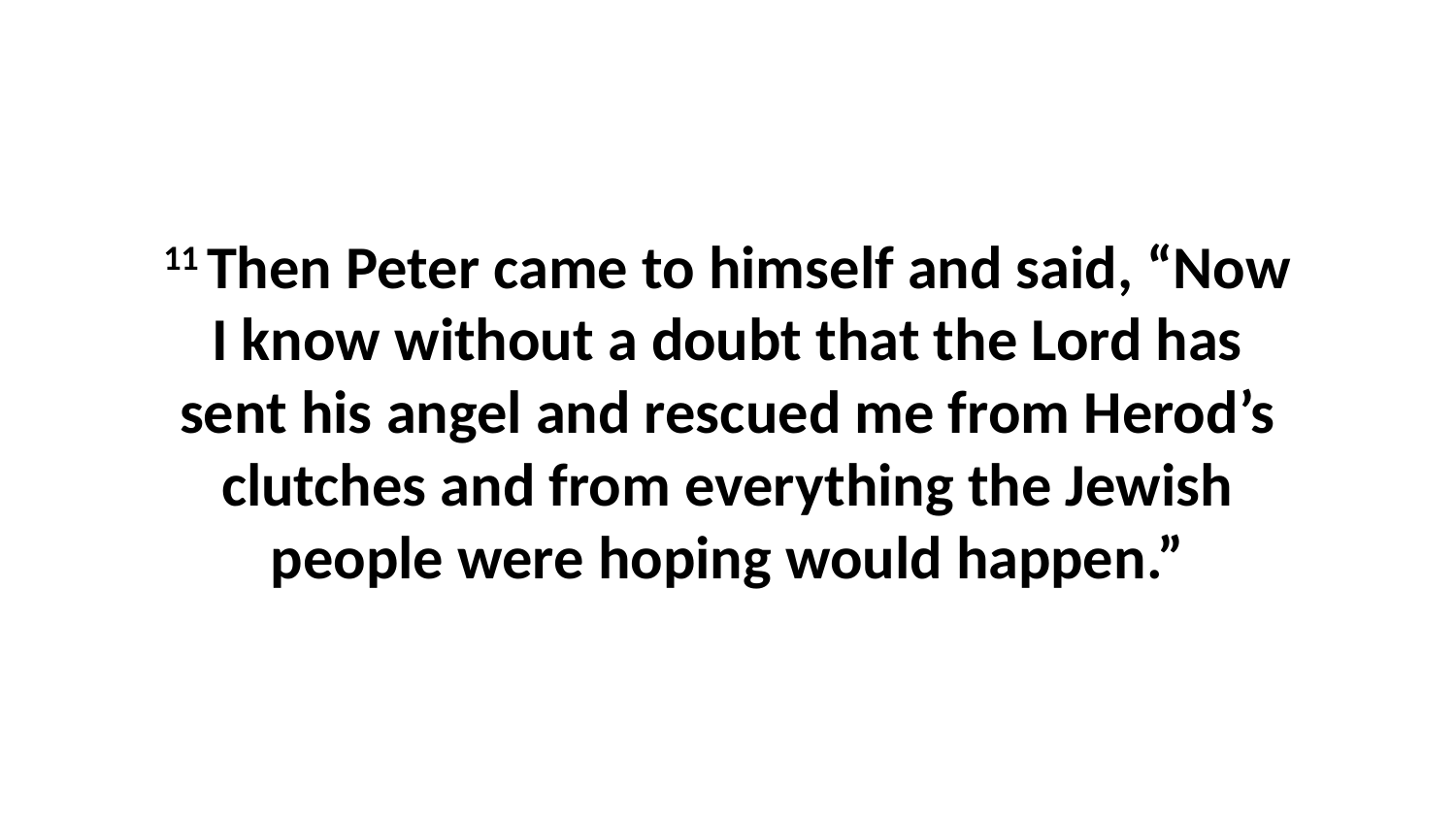

11 Then Peter came to himself and said, “Now I know without a doubt that the Lord has sent his angel and rescued me from Herod’s clutches and from everything the Jewish people were hoping would happen.”